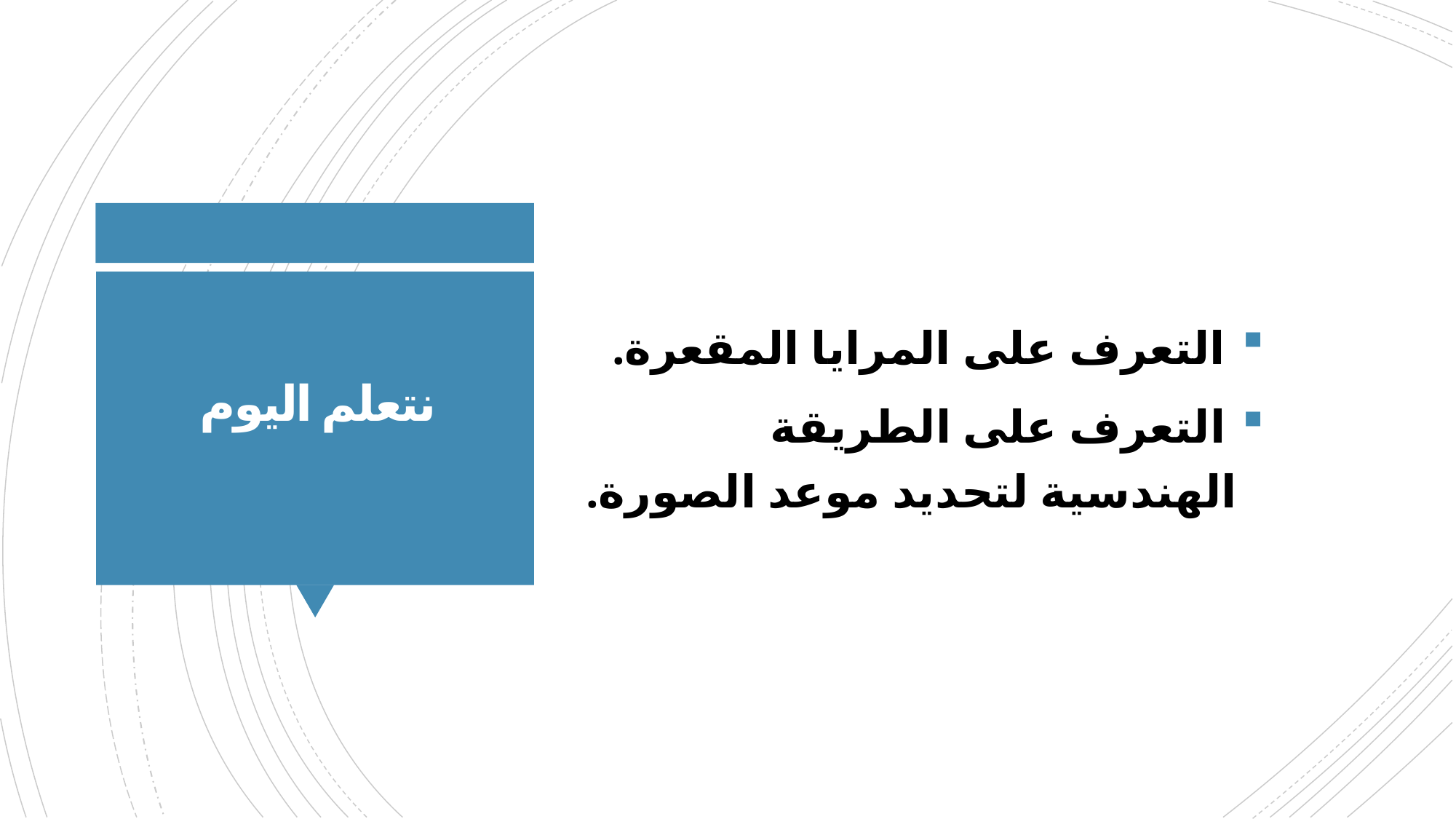

التعرف على المرايا المقعرة.
 التعرف على الطريقة الهندسية لتحديد موعد الصورة.
# نتعلم اليوم